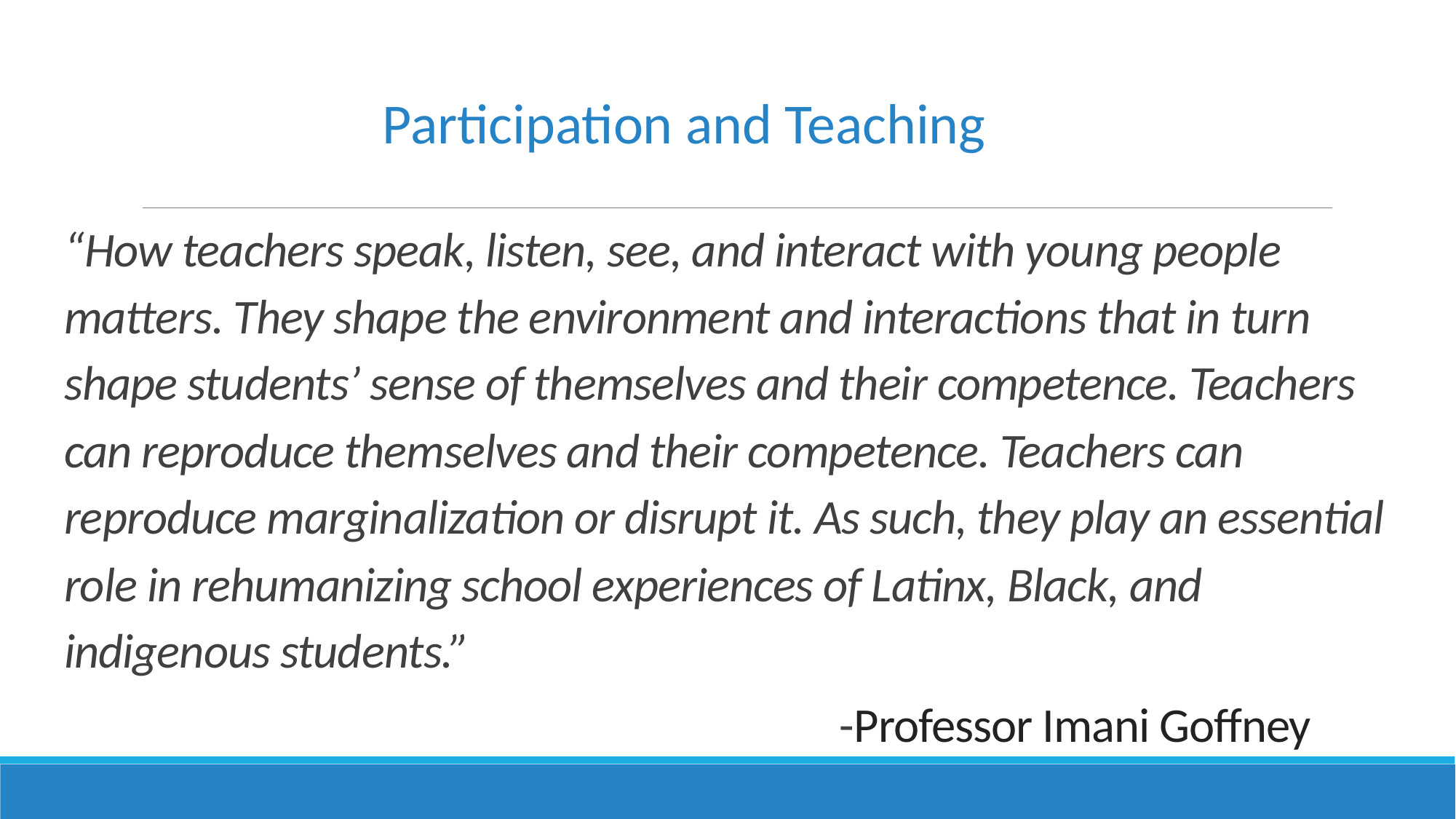

Participation and Teaching
# “How teachers speak, listen, see, and interact with young people matters. They shape the environment and interactions that in turn shape students’ sense of themselves and their competence. Teachers can reproduce themselves and their competence. Teachers can reproduce marginalization or disrupt it. As such, they play an essential role in rehumanizing school experiences of Latinx, Black, and indigenous students.” -Professor Imani Goffney